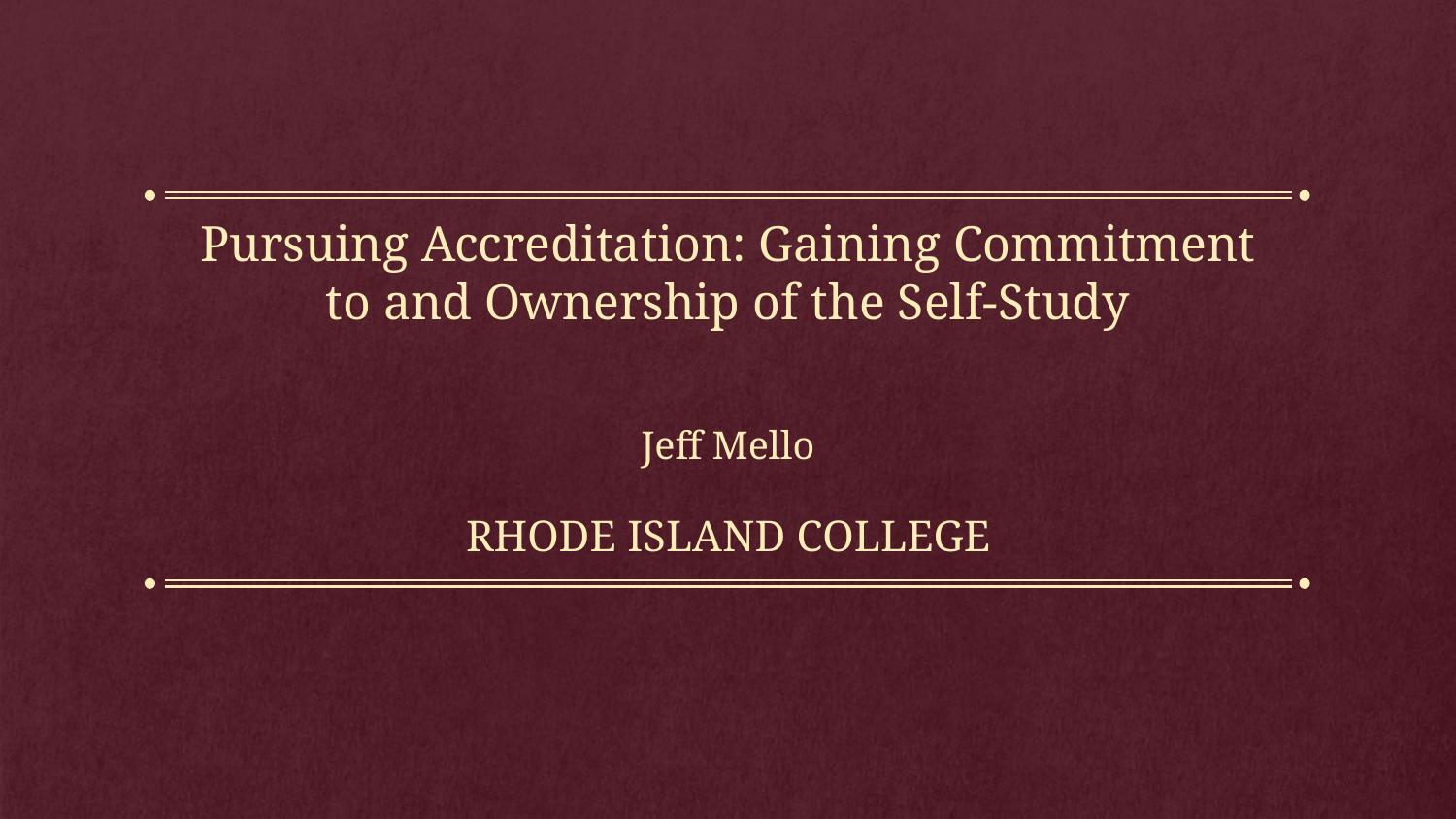

# Pursuing Accreditation: Gaining Commitment to and Ownership of the Self-Study Jeff Mello
RHODE ISLAND COLLEGE